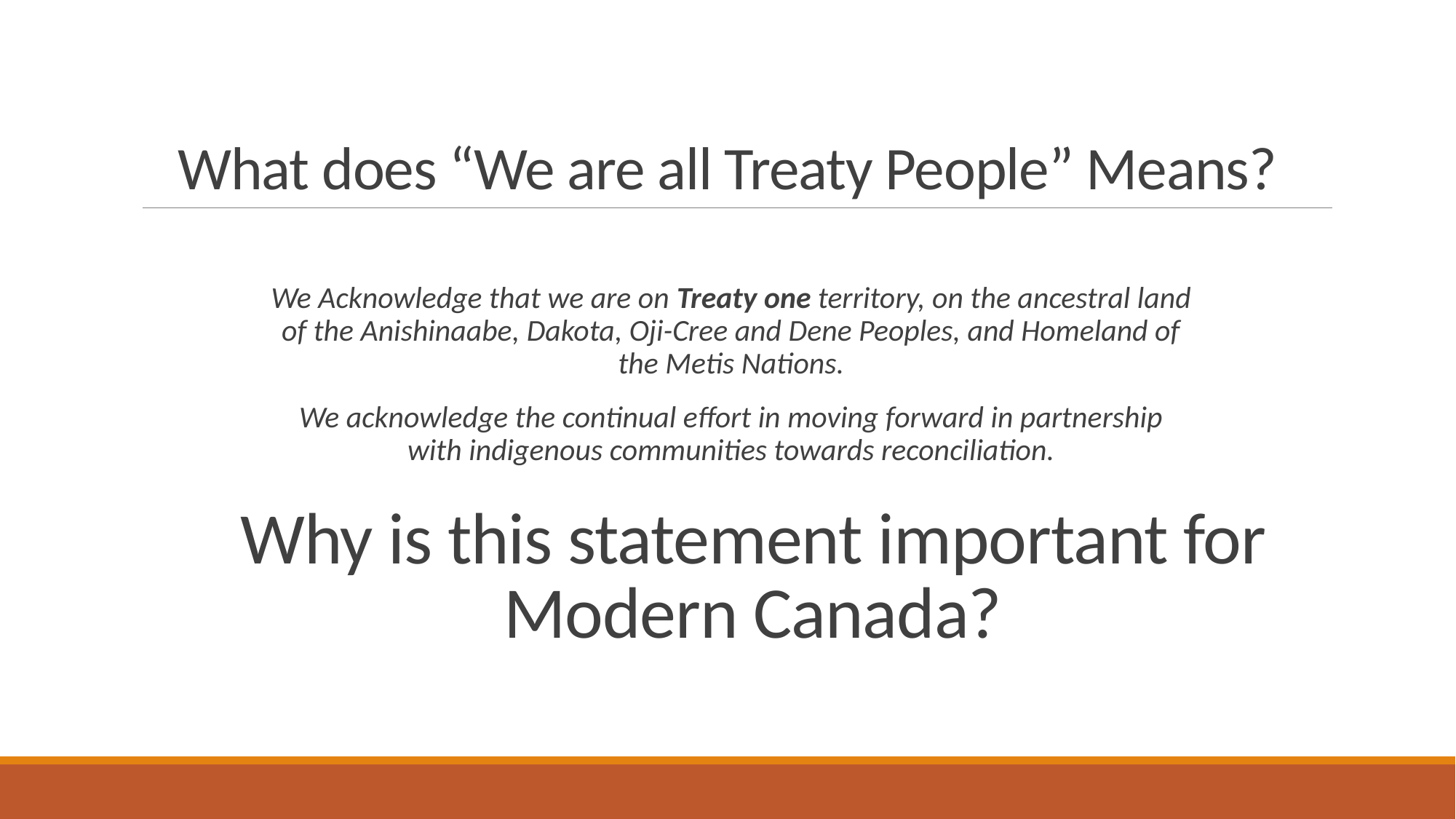

# What does “We are all Treaty People” Means?
We Acknowledge that we are on Treaty one territory, on the ancestral land of the Anishinaabe, Dakota, Oji-Cree and Dene Peoples, and Homeland of the Metis Nations.
We acknowledge the continual effort in moving forward in partnership with indigenous communities towards reconciliation.
Why is this statement important for Modern Canada?